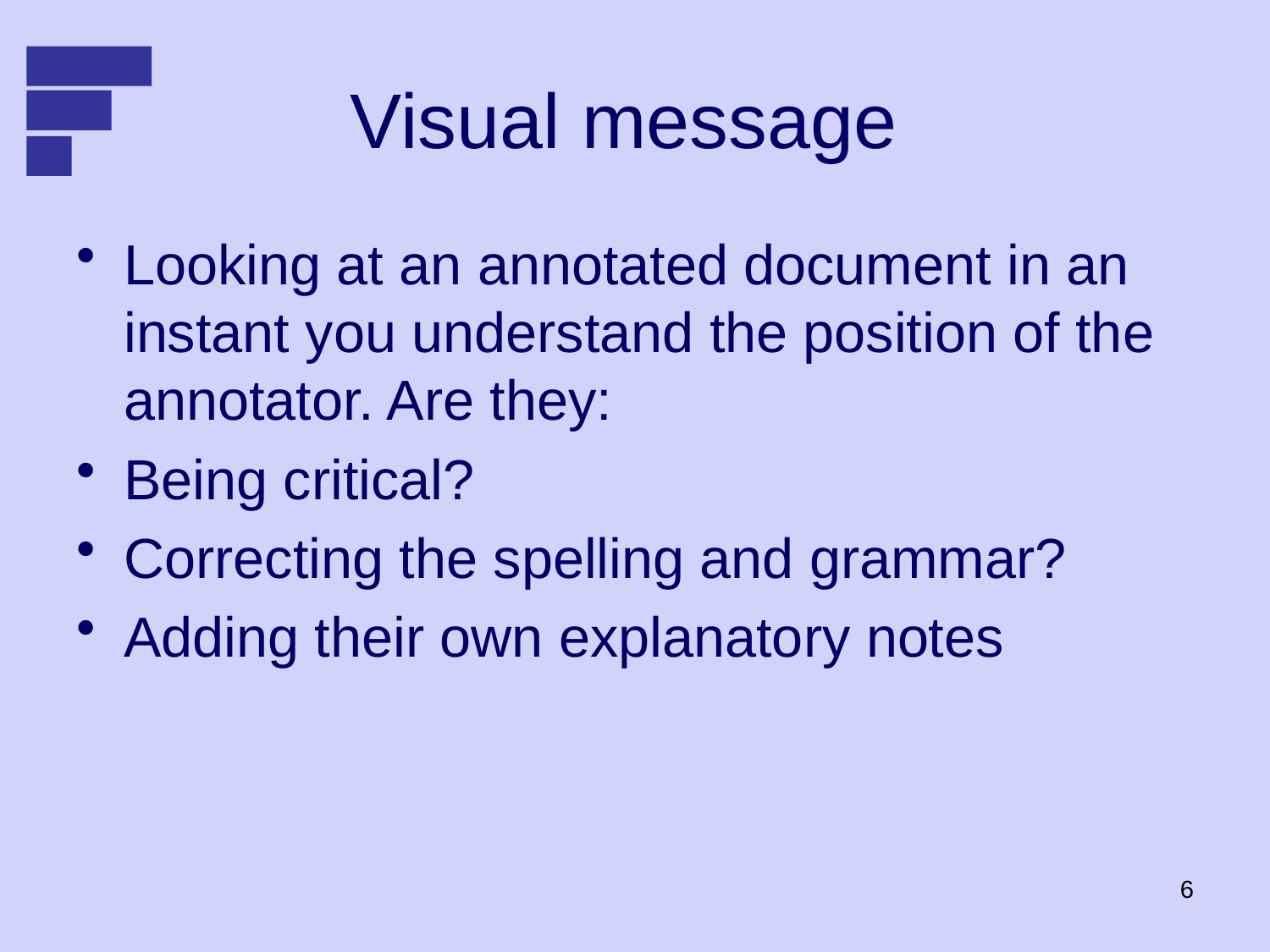

# Visual message
Looking at an annotated document in an instant you understand the position of the annotator. Are they:
Being critical?
Correcting the spelling and grammar?
Adding their own explanatory notes
6